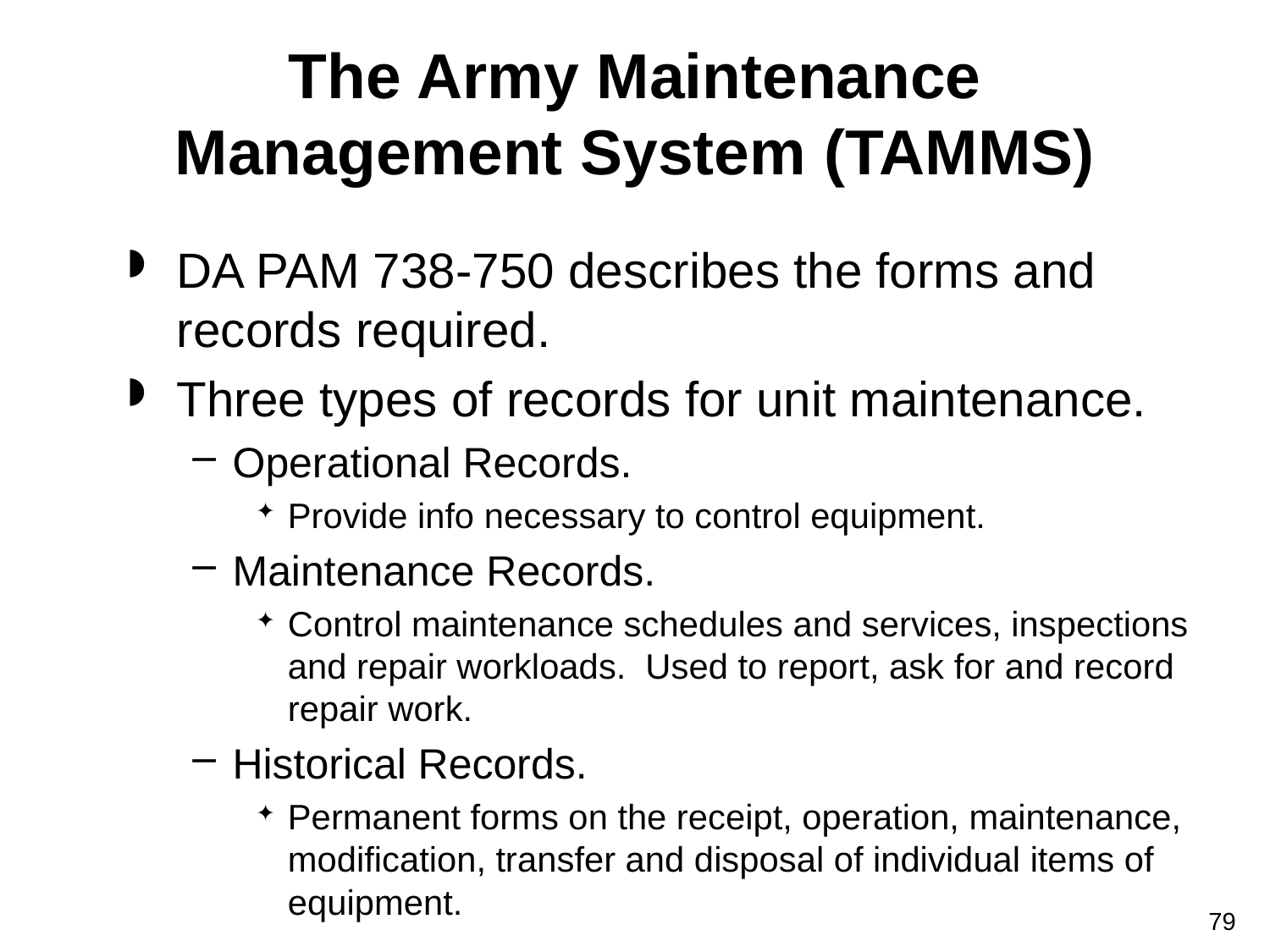

# The Army Maintenance Management System (TAMMS)
DA PAM 738-750 describes the forms and records required.
Three types of records for unit maintenance.
Operational Records.
Provide info necessary to control equipment.
Maintenance Records.
Control maintenance schedules and services, inspections and repair workloads.  Used to report, ask for and record repair work.
Historical Records.
Permanent forms on the receipt, operation, maintenance, modification, transfer and disposal of individual items of equipment.
79